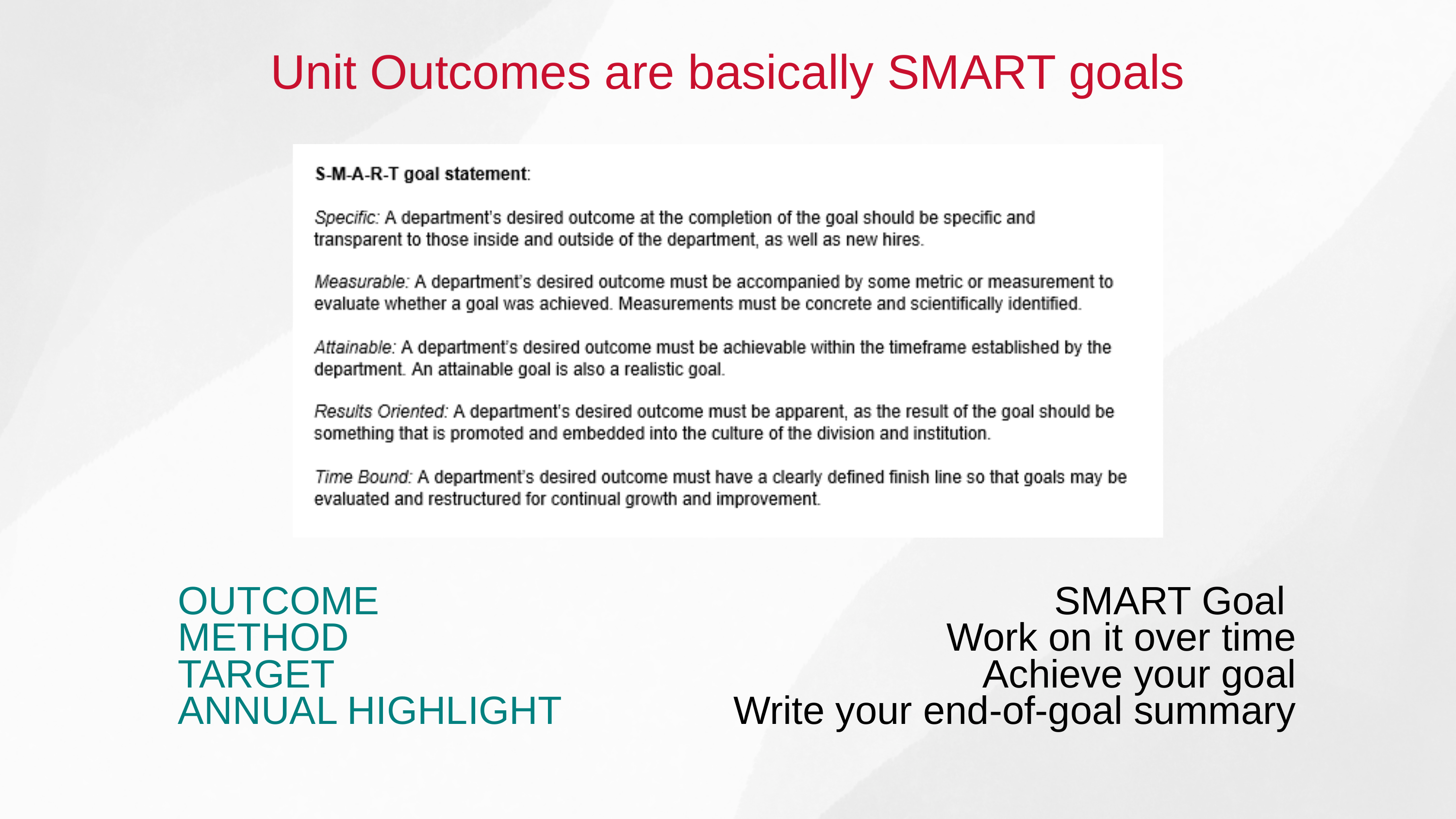

Unit Outcomes are basically SMART goals

OUTCOME
METHOD
TARGET
ANNUAL HIGHLIGHT
SMART Goal
Work on it over time
Achieve your goal
Write your end-of-goal summary